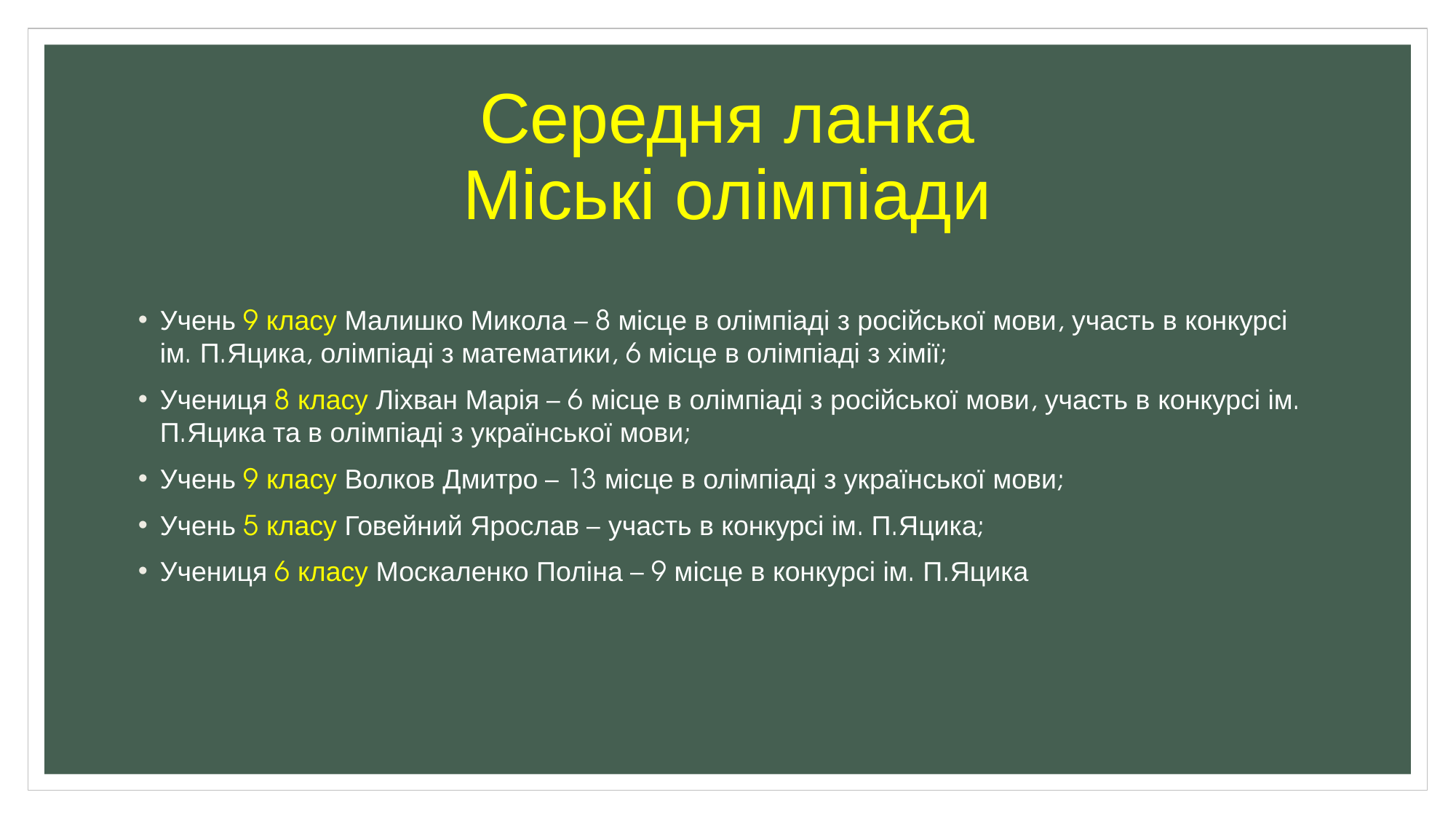

# Середня ланка Міські олімпіади

Учень 9 класу Малишко Микола – 8 місце в олімпіаді з російської мови, участь в конкурсі ім. П.Яцика, олімпіаді з математики, 6 місце в олімпіаді з хімії;
Учениця 8 класу Ліхван Марія – 6 місце в олімпіаді з російської мови, участь в конкурсі ім. П.Яцика та в олімпіаді з української мови;
Учень 9 класу Волков Дмитро – 13 місце в олімпіаді з української мови;
Учень 5 класу Говейний Ярослав – участь в конкурсі ім. П.Яцика;
Учениця 6 класу Москаленко Поліна – 9 місце в конкурсі ім. П.Яцика